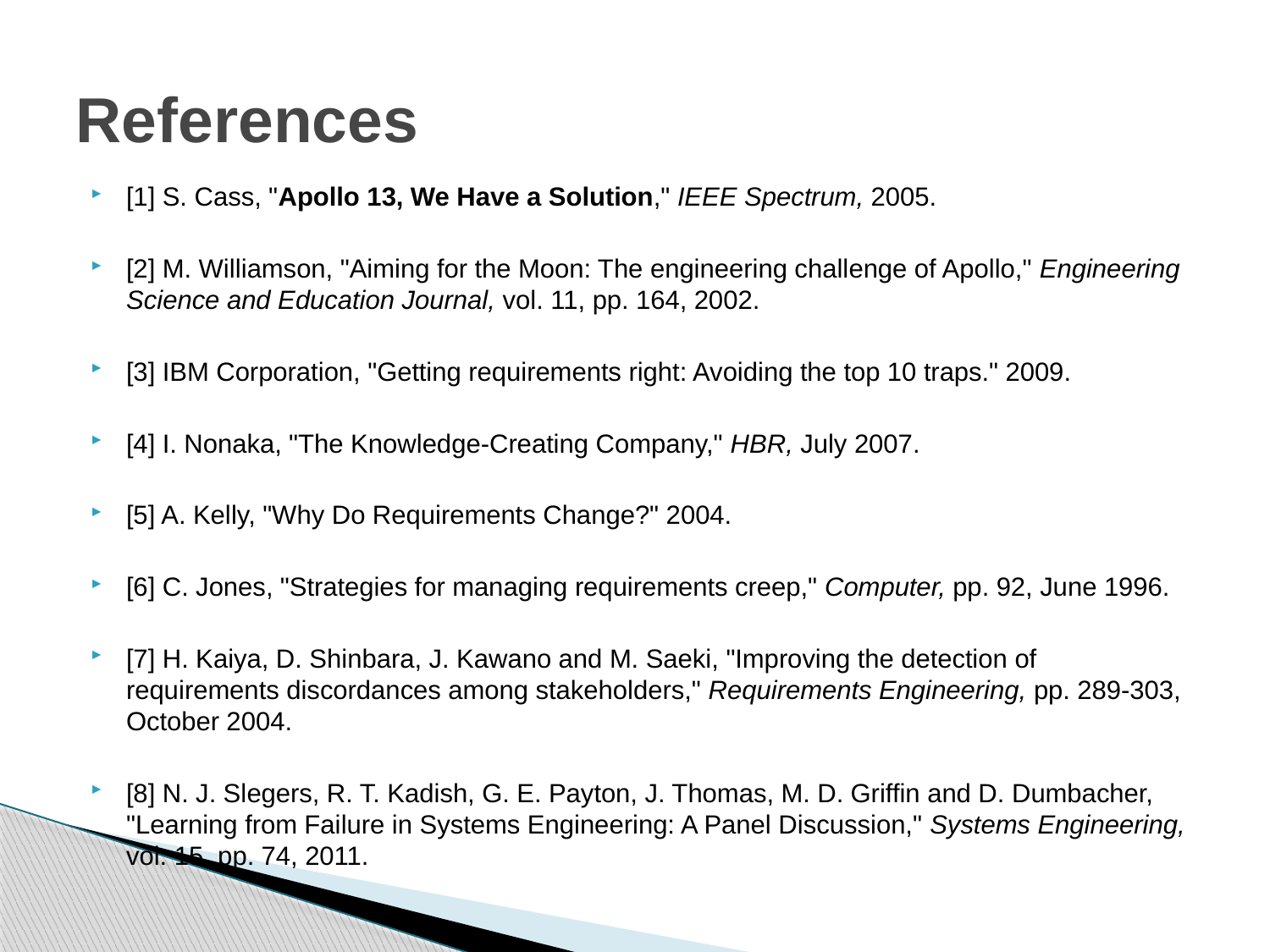

# References
[1] S. Cass, "Apollo 13, We Have a Solution," IEEE Spectrum, 2005.

[2] M. Williamson, "Aiming for the Moon: The engineering challenge of Apollo," Engineering Science and Education Journal, vol. 11, pp. 164, 2002.

[3] IBM Corporation, "Getting requirements right: Avoiding the top 10 traps." 2009.

[4] I. Nonaka, "The Knowledge-Creating Company," HBR, July 2007.

[5] A. Kelly, "Why Do Requirements Change?" 2004.

[6] C. Jones, "Strategies for managing requirements creep," Computer, pp. 92, June 1996.

[7] H. Kaiya, D. Shinbara, J. Kawano and M. Saeki, "Improving the detection of requirements discordances among stakeholders," Requirements Engineering, pp. 289-303, October 2004.

[8] N. J. Slegers, R. T. Kadish, G. E. Payton, J. Thomas, M. D. Griffin and D. Dumbacher, "Learning from Failure in Systems Engineering: A Panel Discussion," Systems Engineering, vol. 15, pp. 74, 2011.